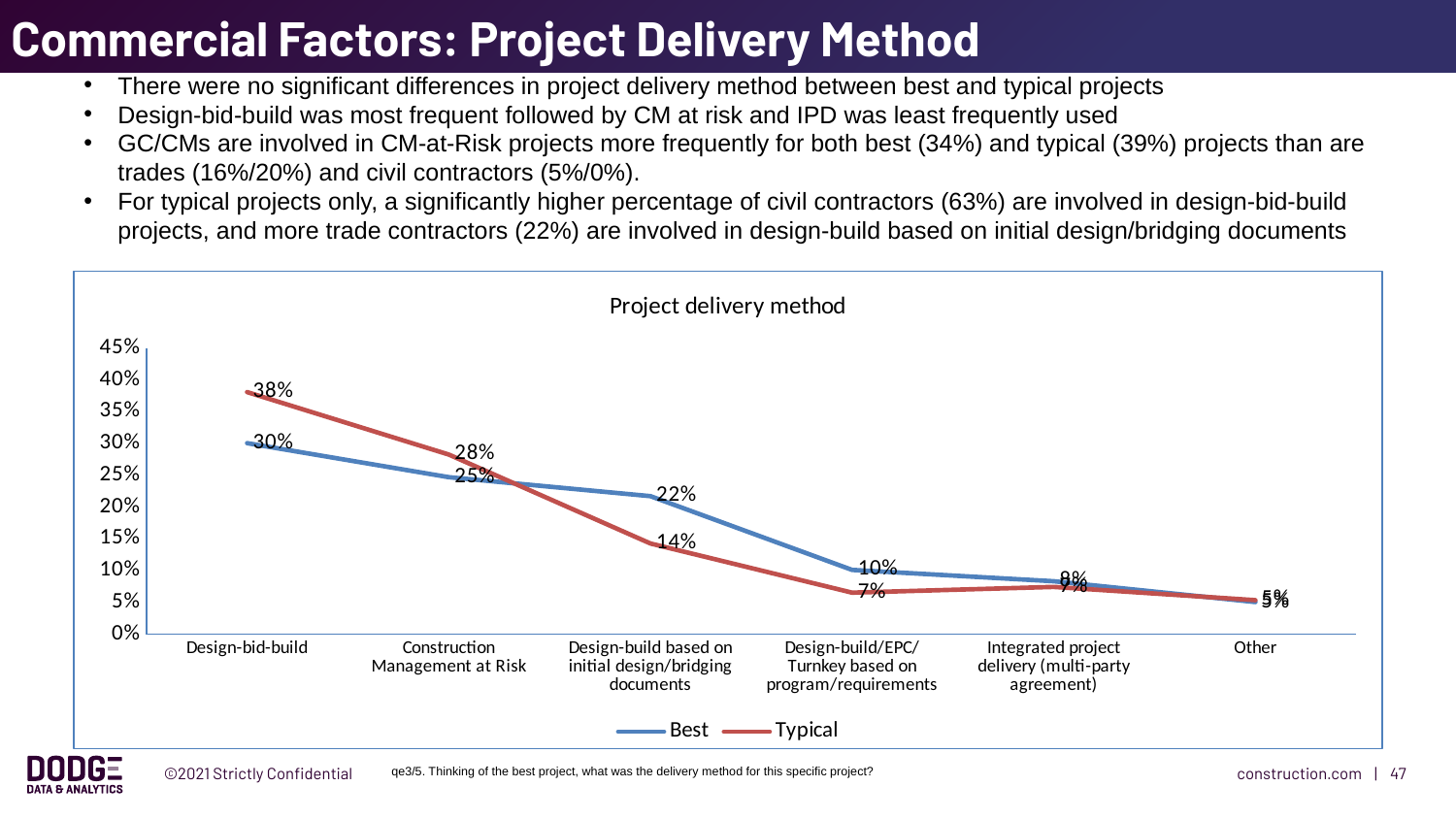

Commercial Factors: Project Delivery Method
There were no significant differences in project delivery method between best and typical projects
Design-bid-build was most frequent followed by CM at risk and IPD was least frequently used
GC/CMs are involved in CM-at-Risk projects more frequently for both best (34%) and typical (39%) projects than are trades (16%/20%) and civil contractors (5%/0%).
For typical projects only, a significantly higher percentage of civil contractors (63%) are involved in design-bid-build projects, and more trade contractors (22%) are involved in design-build based on initial design/bridging documents

### Chart: Project delivery method

| Category | Best | Typical |
|---|---|---|
| Design-bid-build | 0.3005952380952381 | 0.38095238095238093 |
| Construction Management at Risk | 0.24702380952380953 | 0.28273809523809523 |
| Design-build based on initial design/bridging documents | 0.21726190476190477 | 0.14285714285714285 |
| Design-build/EPC/Turnkey based on program/requirements | 0.10119047619047619 | 0.06547619047619048 |
| Integrated project delivery (multi-party agreement) | 0.08333333333333331 | 0.0744047619047619 |
| Other | 0.050595238095238096 | 0.05357142857142857 |
qe3/5. Thinking of the best project, what was the delivery method for this specific project?